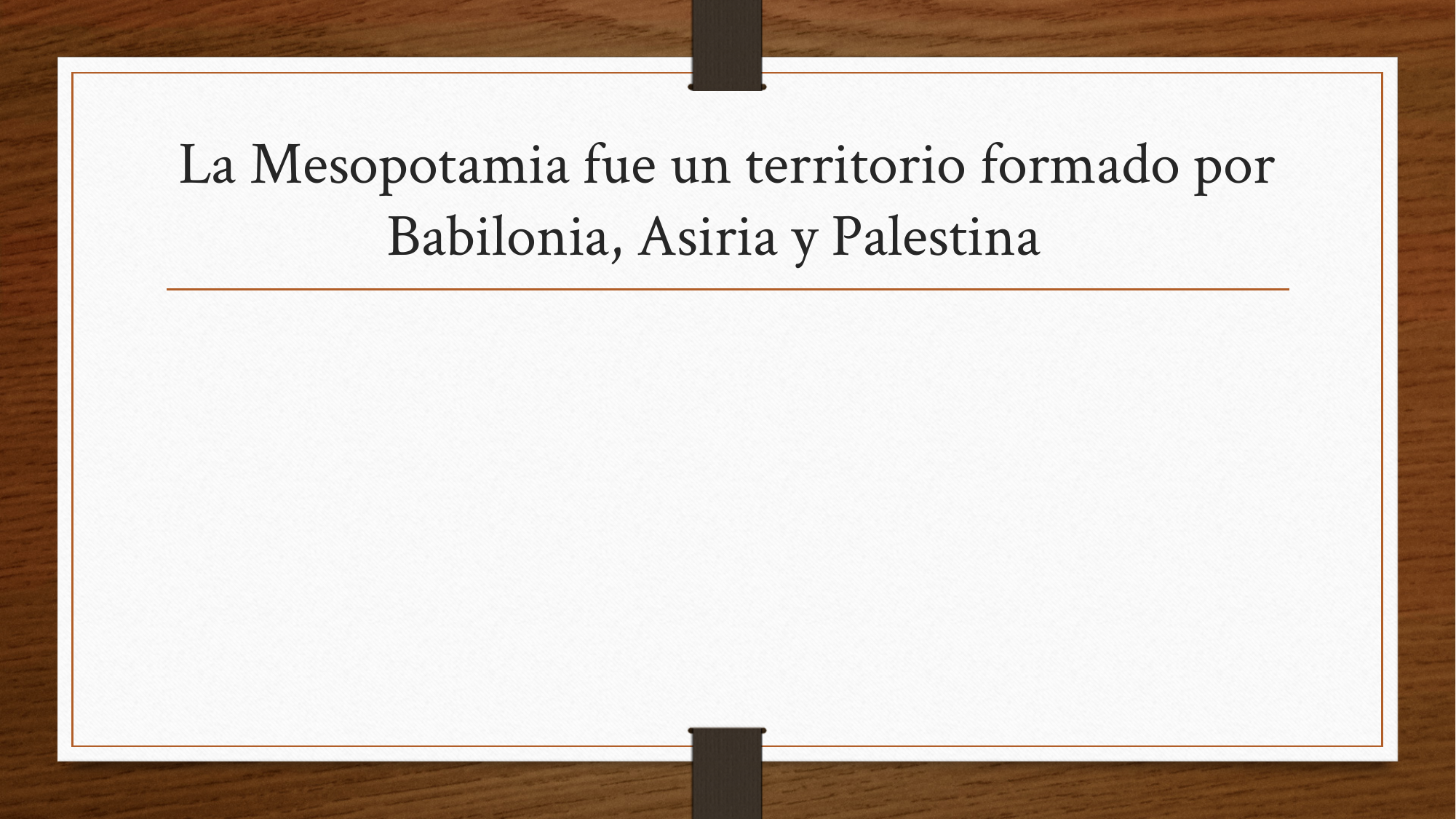

# La Mesopotamia fue un territorio formado por Babilonia, Asiria y Palestina